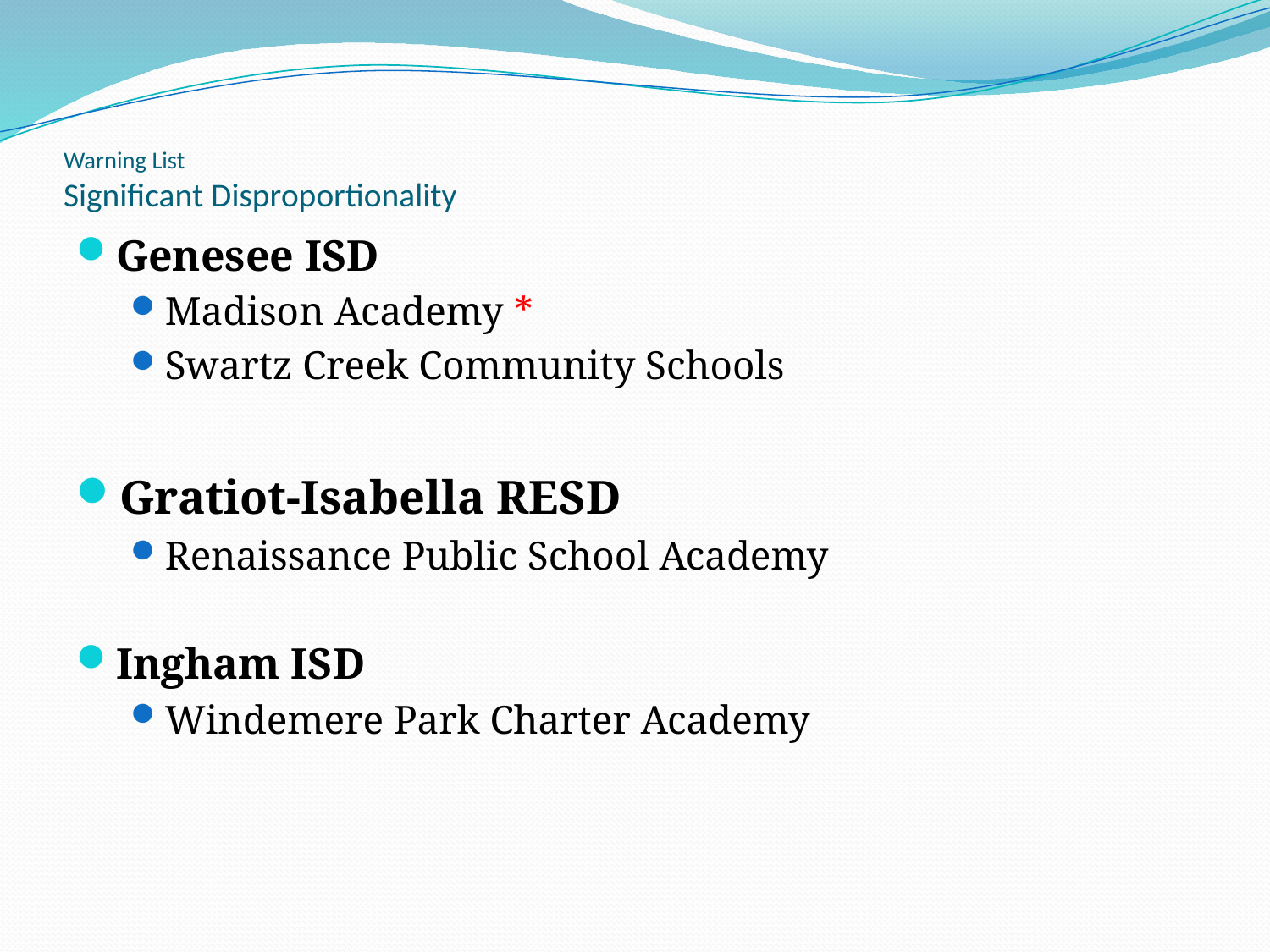

# Warning List Significant Disproportionality
Genesee ISD
Madison Academy *
Swartz Creek Community Schools

Gratiot-Isabella RESD
Renaissance Public School Academy

Ingham ISD
Windemere Park Charter Academy